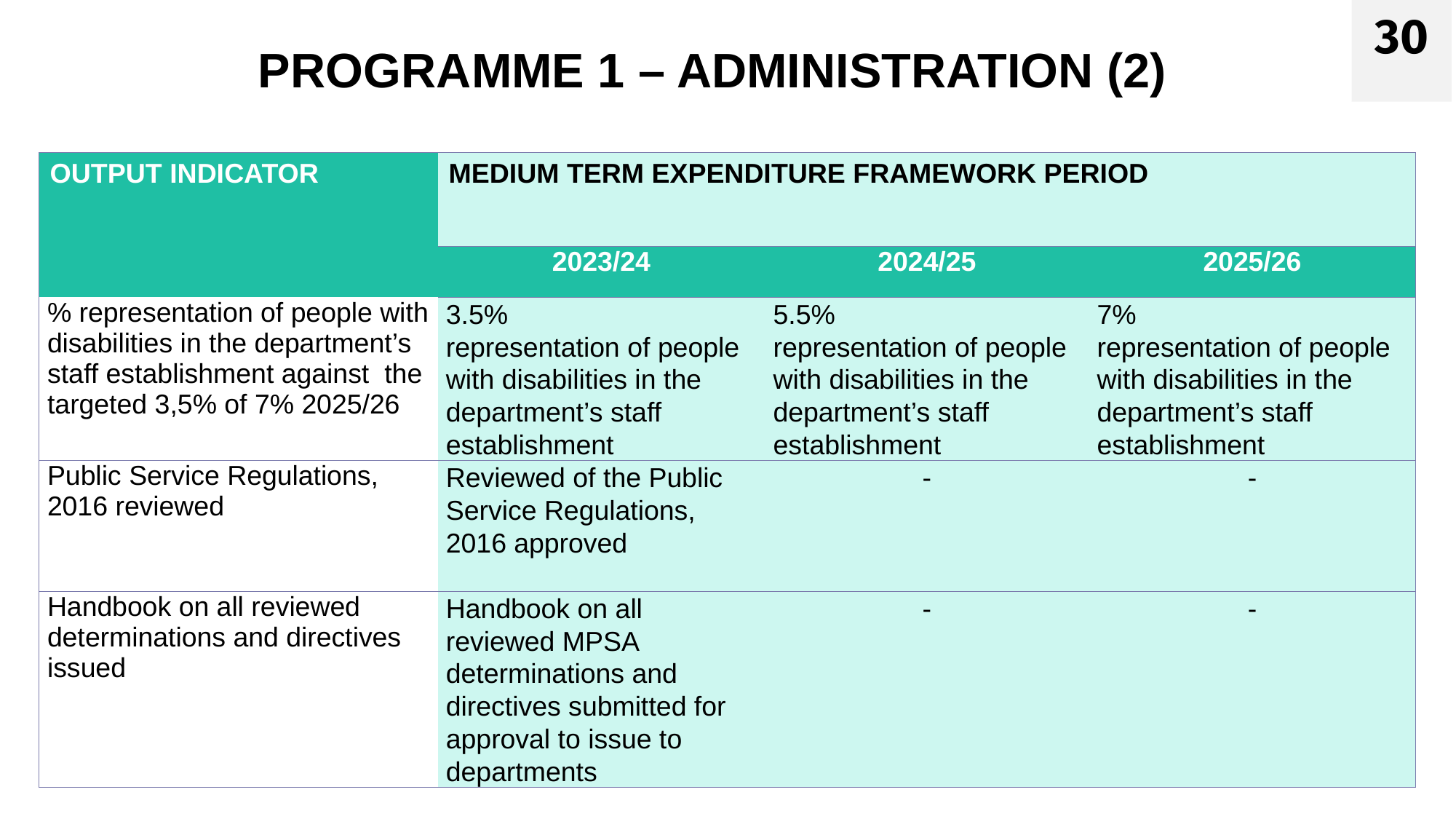

30
# PROGRAMME 1 – ADMINISTRATION (2)
| OUTPUT INDICATOR | MEDIUM TERM EXPENDITURE FRAMEWORK PERIOD |  |  |
| --- | --- | --- | --- |
|  | 2023/24 | 2024/25 | 2025/26 |
| % representation of people with disabilities in the department’s staff establishment against the targeted 3,5% of 7% 2025/26 | 3.5% representation of people with disabilities in the department’s staff establishment | 5.5% representation of people with disabilities in the department’s staff establishment | 7% representation of people with disabilities in the department’s staff establishment |
| Public Service Regulations, 2016 reviewed | Reviewed of the Public Service Regulations, 2016 approved | - | - |
| Handbook on all reviewed determinations and directives issued | Handbook on all reviewed MPSA determinations and directives submitted for approval to issue to departments | - | - |